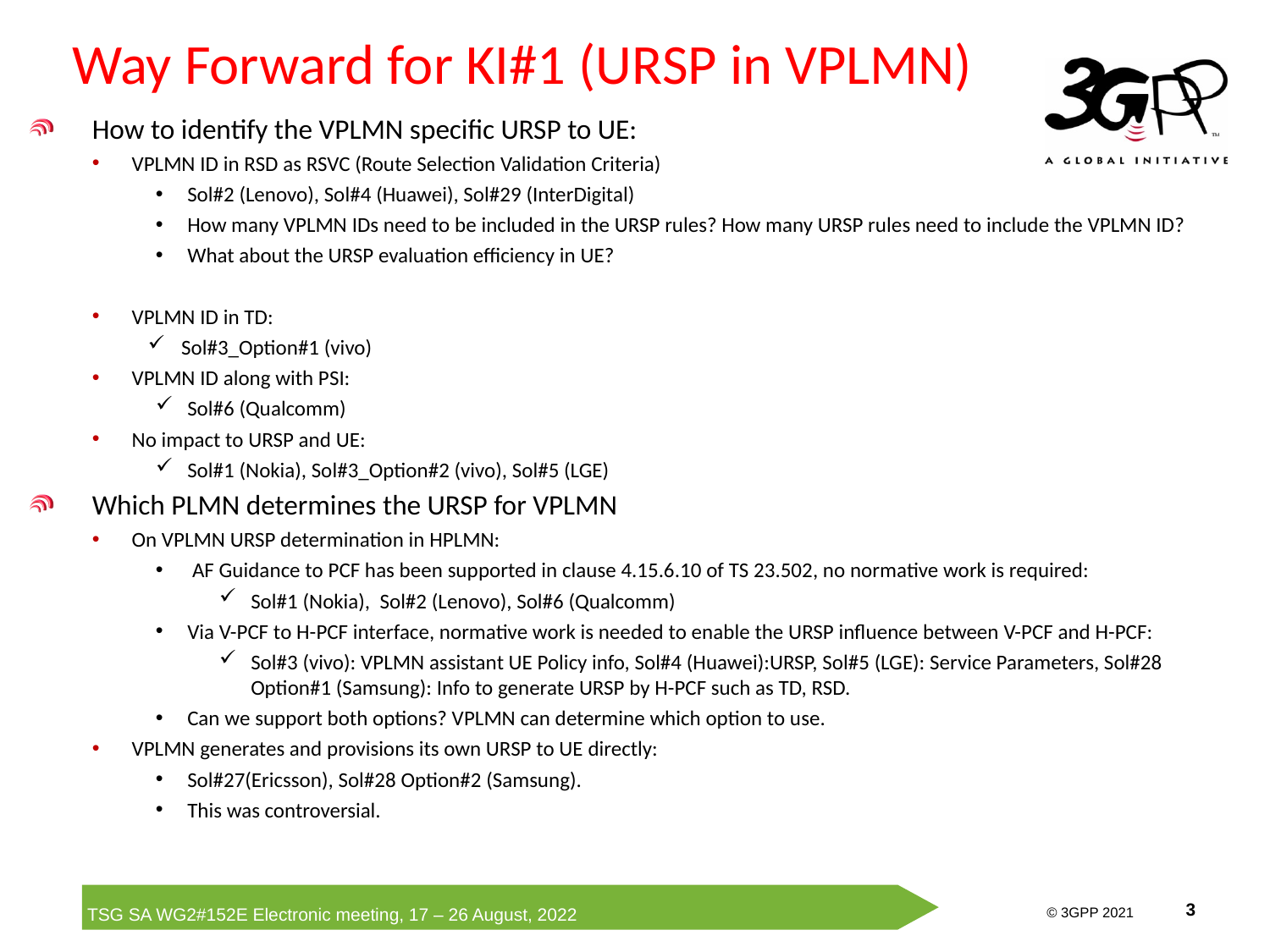

# Way Forward for KI#1 (URSP in VPLMN)
How to identify the VPLMN specific URSP to UE:
VPLMN ID in RSD as RSVC (Route Selection Validation Criteria)
Sol#2 (Lenovo), Sol#4 (Huawei), Sol#29 (InterDigital)
How many VPLMN IDs need to be included in the URSP rules? How many URSP rules need to include the VPLMN ID?
What about the URSP evaluation efficiency in UE?

VPLMN ID in TD:
  Sol#3_Option#1 (vivo)
VPLMN ID along with PSI:
Sol#6 (Qualcomm)
No impact to URSP and UE:
Sol#1 (Nokia), Sol#3_Option#2 (vivo), Sol#5 (LGE)
Which PLMN determines the URSP for VPLMN
On VPLMN URSP determination in HPLMN:
 AF Guidance to PCF has been supported in clause 4.15.6.10 of TS 23.502, no normative work is required:
Sol#1 (Nokia),  Sol#2 (Lenovo), Sol#6 (Qualcomm)
Via V-PCF to H-PCF interface, normative work is needed to enable the URSP influence between V-PCF and H-PCF:
Sol#3 (vivo): VPLMN assistant UE Policy info, Sol#4 (Huawei):URSP, Sol#5 (LGE): Service Parameters, Sol#28 Option#1 (Samsung): Info to generate URSP by H-PCF such as TD, RSD.
Can we support both options? VPLMN can determine which option to use.
VPLMN generates and provisions its own URSP to UE directly:
Sol#27(Ericsson), Sol#28 Option#2 (Samsung).
This was controversial.